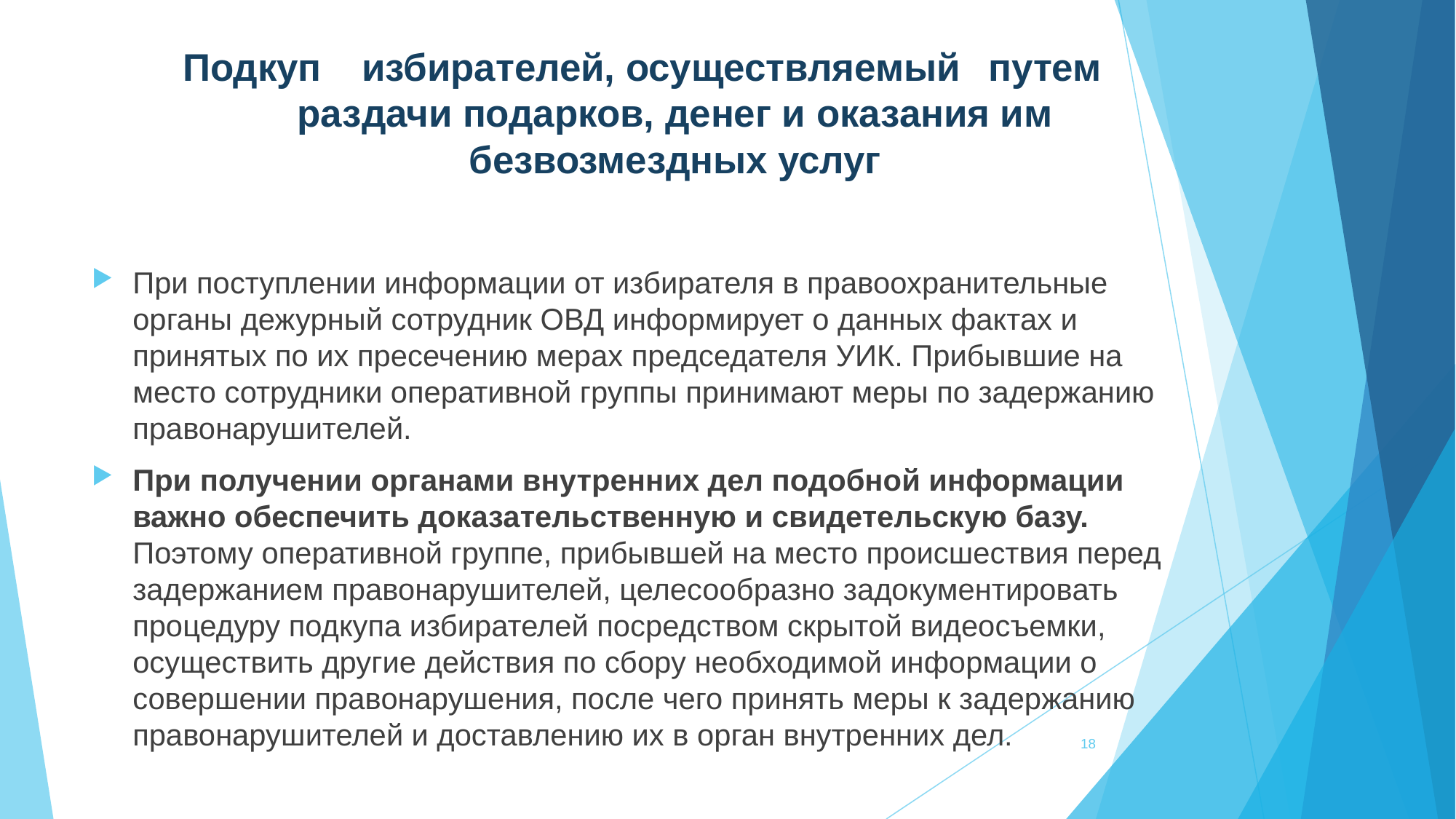

# Подкуп	избирателей, осуществляемый	путем	раздачи подарков, денег и оказания им безвозмездных услуг
При поступлении информации от избирателя в правоохранительные органы дежурный сотрудник ОВД информирует о данных фактах и принятых по их пресечению мерах председателя УИК. Прибывшие на место сотрудники оперативной группы принимают меры по задержанию правонарушителей.
При получении органами внутренних дел подобной информации важно обеспечить доказательственную и свидетельскую базу. Поэтому оперативной группе, прибывшей на место происшествия перед задержанием правонарушителей, целесообразно задокументировать процедуру подкупа избирателей посредством скрытой видеосъемки, осуществить другие действия по сбору необходимой информации о совершении правонарушения, после чего принять меры к задержанию правонарушителей и доставлению их в орган внутренних дел.

18